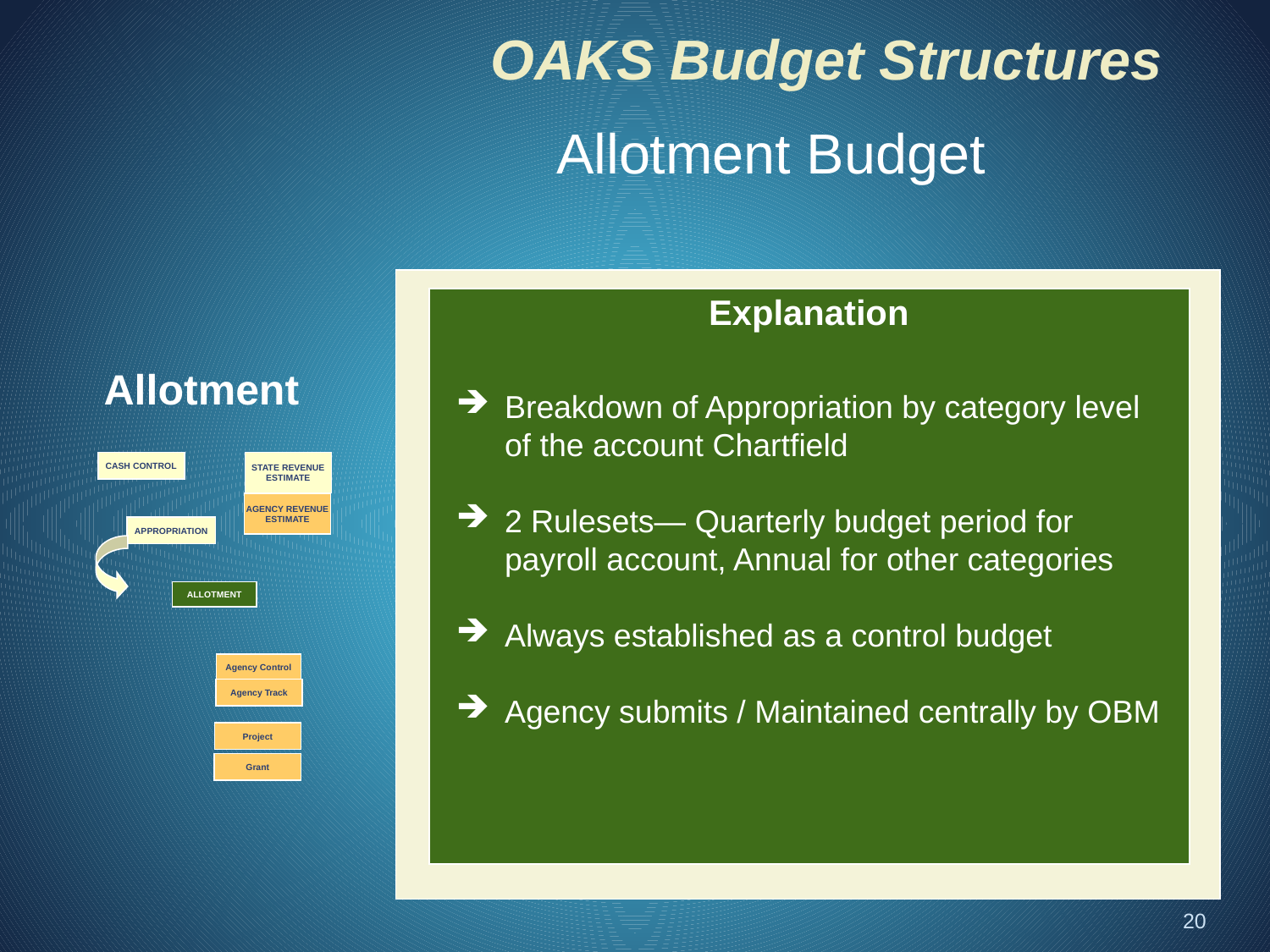

OAKS Budget Structures
		Allotment Budget

Explanation

Breakdown of Appropriation by category level of the account Chartfield

2 Rulesets— Quarterly budget period for payroll account, Annual for other categories

Always established as a control budget

Agency submits / Maintained centrally by OBM

Allotment
CASH CONTROL
STATE REVENUE
ESTIMATE
AGENCY REVENUE
ESTIMATE
APPROPRIATION

ALLOTMENT
Agency Control
Agency Track
Project
Grant
20